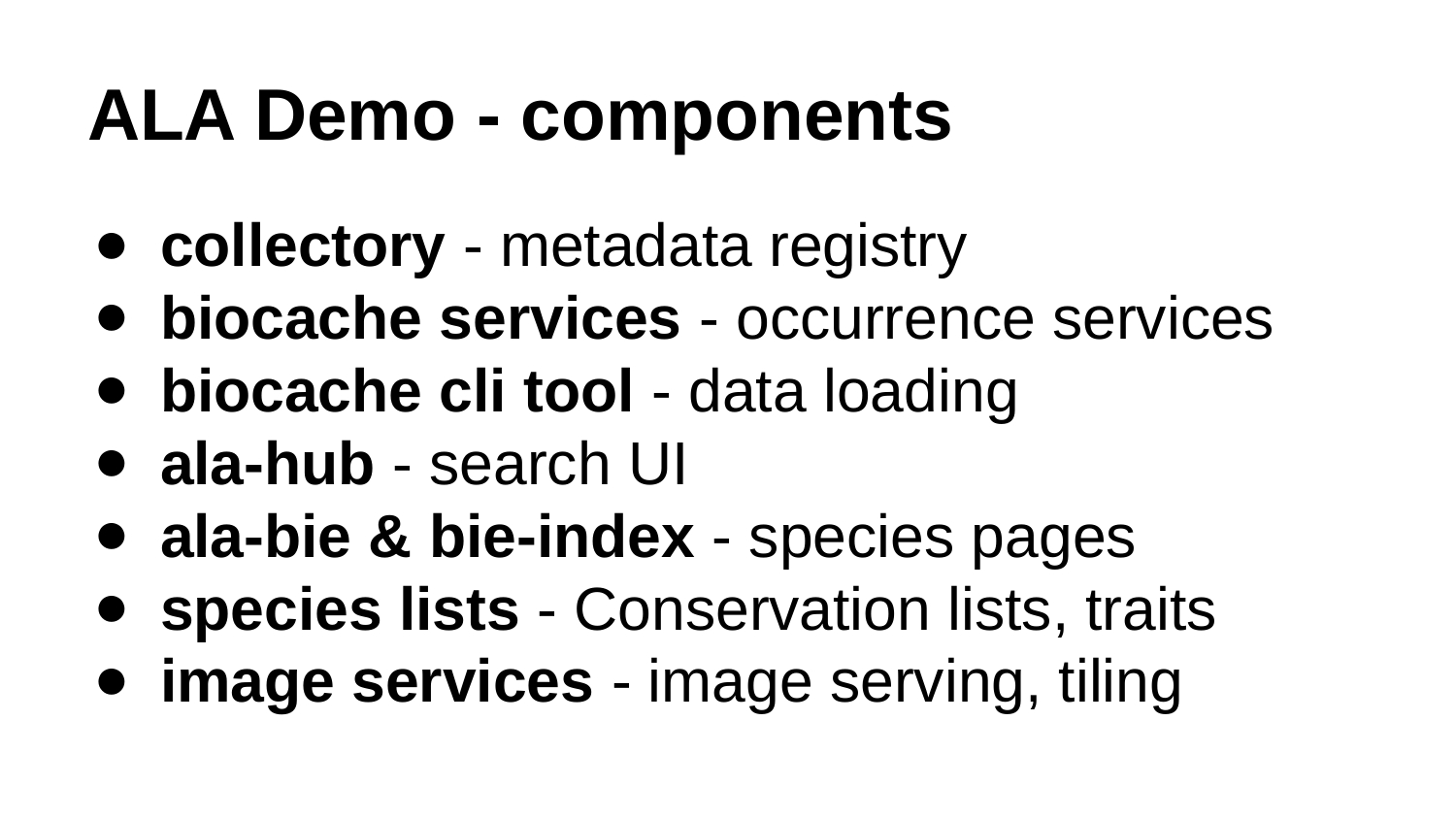

# ALA Demo - components
collectory - metadata registry
biocache services - occurrence services
biocache cli tool - data loading
ala-hub - search UI
ala-bie & bie-index - species pages
species lists - Conservation lists, traits
image services - image serving, tiling